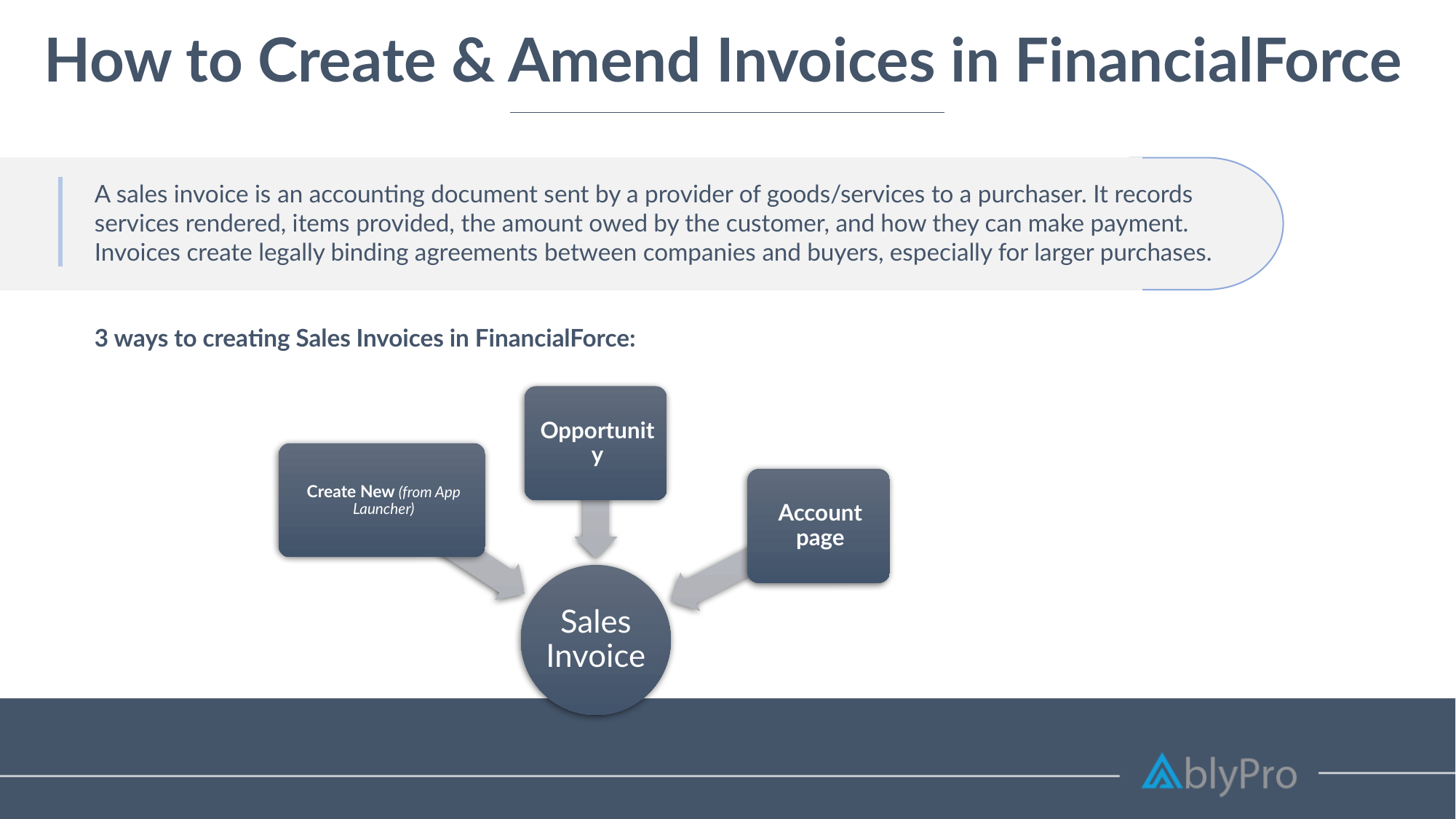

How to Create & Amend Invoices in FinancialForce

A sales invoice is an accounting document sent by a provider of goods/services to a purchaser. It records services rendered, items provided, the amount owed by the customer, and how they can make payment. Invoices create legally binding agreements between companies and buyers, especially for larger purchases.
3 ways to creating Sales Invoices in FinancialForce:
Sales Invoice
Create New (from App Launcher)
Opportunity
Account page